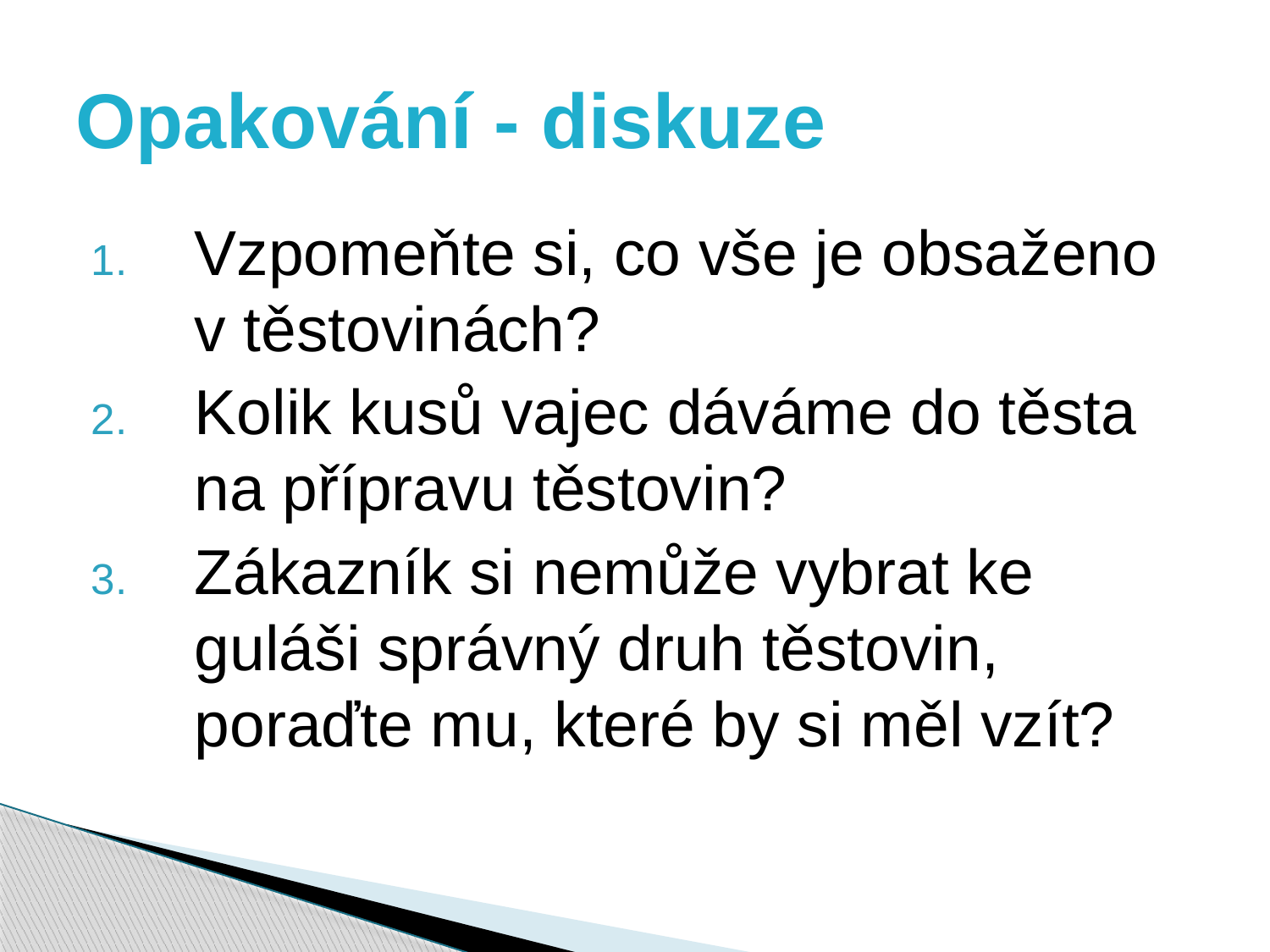

# Opakování - diskuze
Vzpomeňte si, co vše je obsaženo v těstovinách?
Kolik kusů vajec dáváme do těsta na přípravu těstovin?
Zákazník si nemůže vybrat ke guláši správný druh těstovin, poraďte mu, které by si měl vzít?